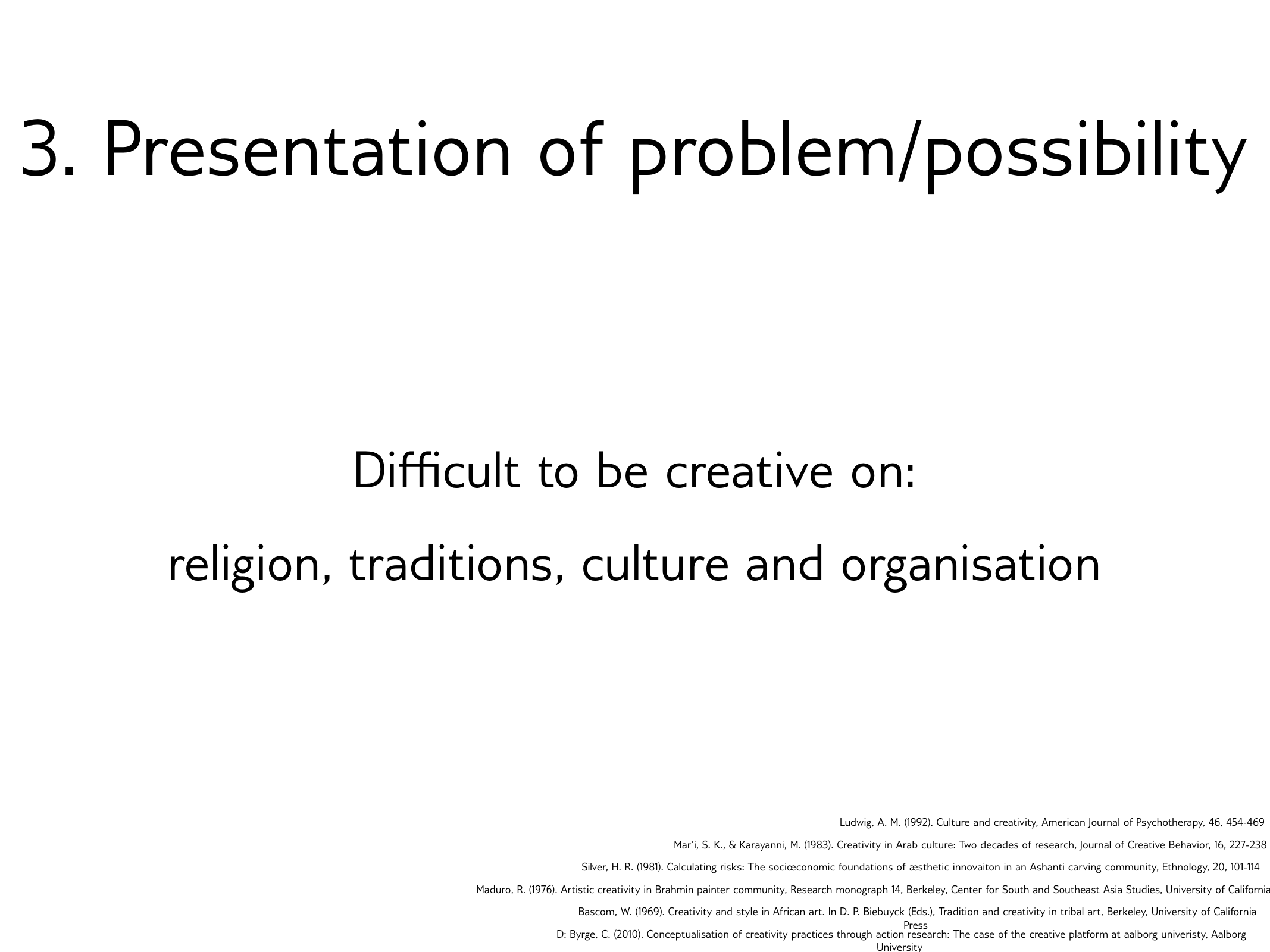

# 3. Presentation of problem/possibility
Difficult to be creative on:
religion, traditions, culture and organisation
Ludwig, A. M. (1992). Culture and creativity, American Journal of Psychotherapy, 46, 454-469
Mar’i, S. K., & Karayanni, M. (1983). Creativity in Arab culture: Two decades of research, Journal of Creative Behavior, 16, 227-238
Silver, H. R. (1981). Calculating risks: The socioeconomic foundations of aesthetic innovaiton in an Ashanti carving community, Ethnology, 20, 101-114
Maduro, R. (1976). Artistic creativity in Brahmin painter community, Research monograph 14, Berkeley, Center for South and Southeast Asia Studies, University of California
Bascom, W. (1969). Creativity and style in African art. In D. P. Biebuyck (Eds.), Tradition and creativity in tribal art, Berkeley, University of California Press
D: Byrge, C. (2010). Conceptualisation of creativity practices through action research: The case of the creative platform at aalborg univeristy, Aalborg University